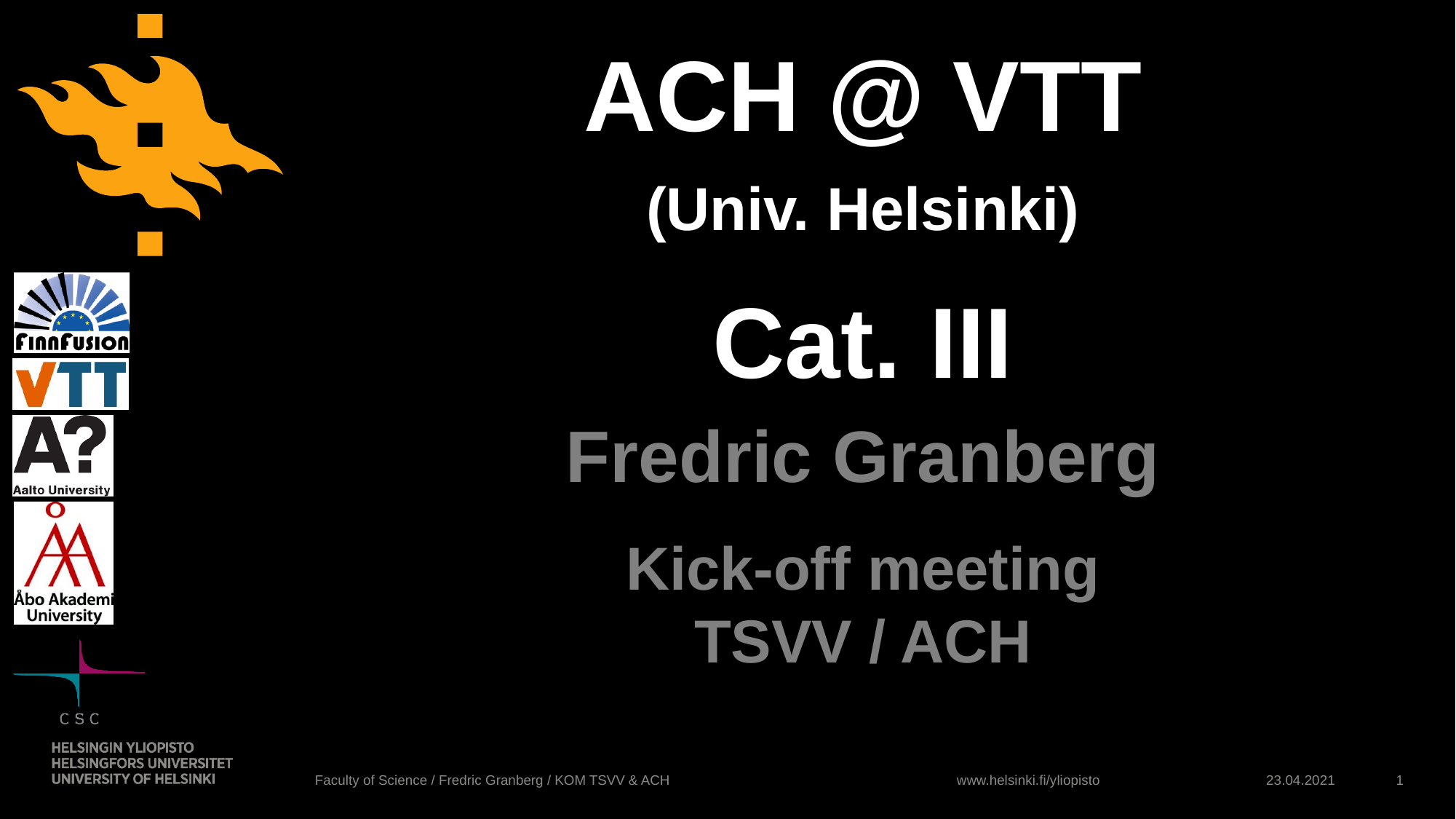

# ACH @ VTT (Univ. Helsinki) Cat. III
Fredric Granberg

Kick-off meeting
TSVV / ACH
Faculty of Science / Fredric Granberg / KOM TSVV & ACH
23.04.2021
1